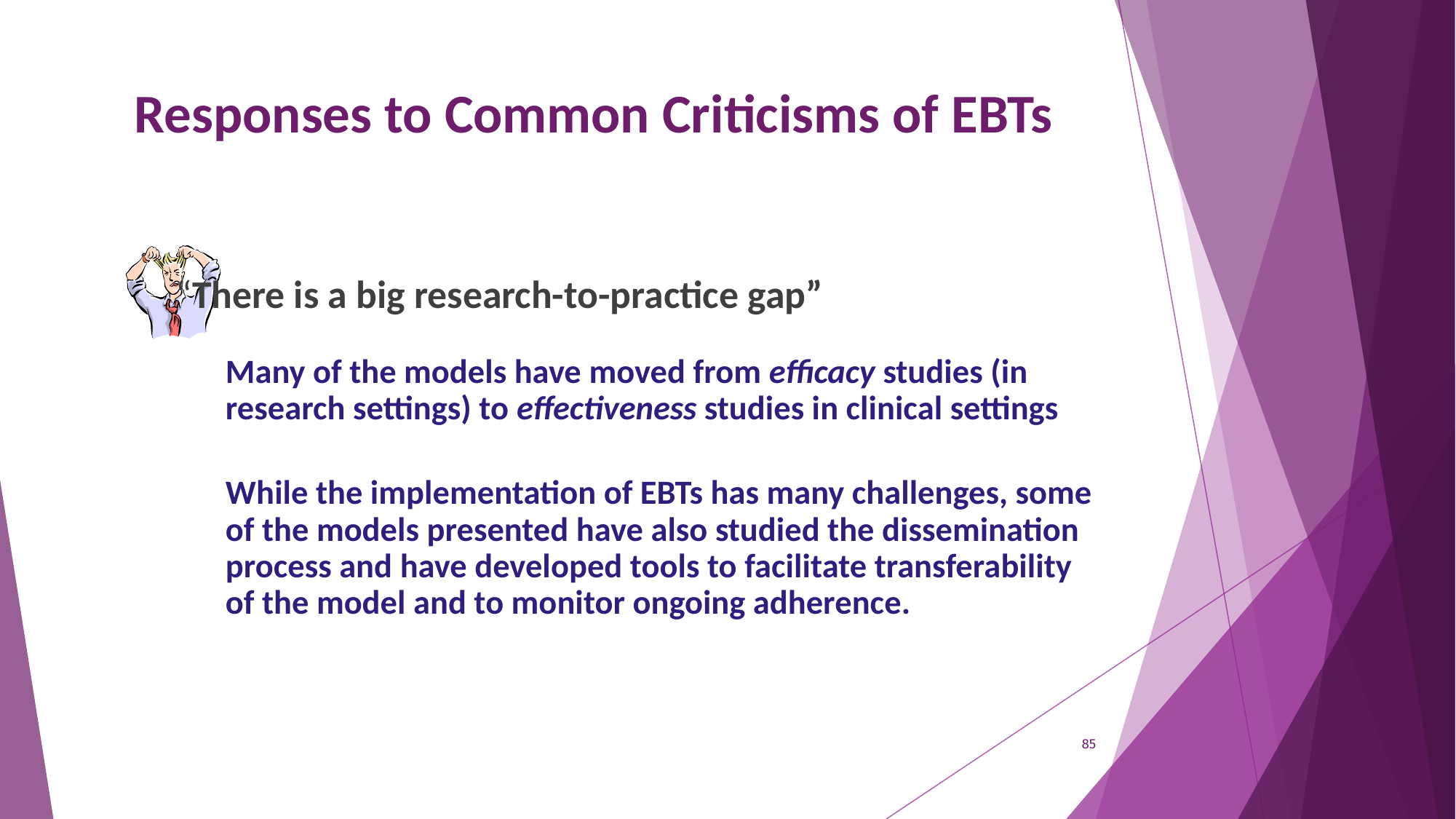

# Responses to Common Criticisms of EBTs
 “There is a big research-to-practice gap”

Many of the models have moved from efficacy studies (in research settings) to effectiveness studies in clinical settings

While the implementation of EBTs has many challenges, some of the models presented have also studied the dissemination process and have developed tools to facilitate transferability of the model and to monitor ongoing adherence.

85